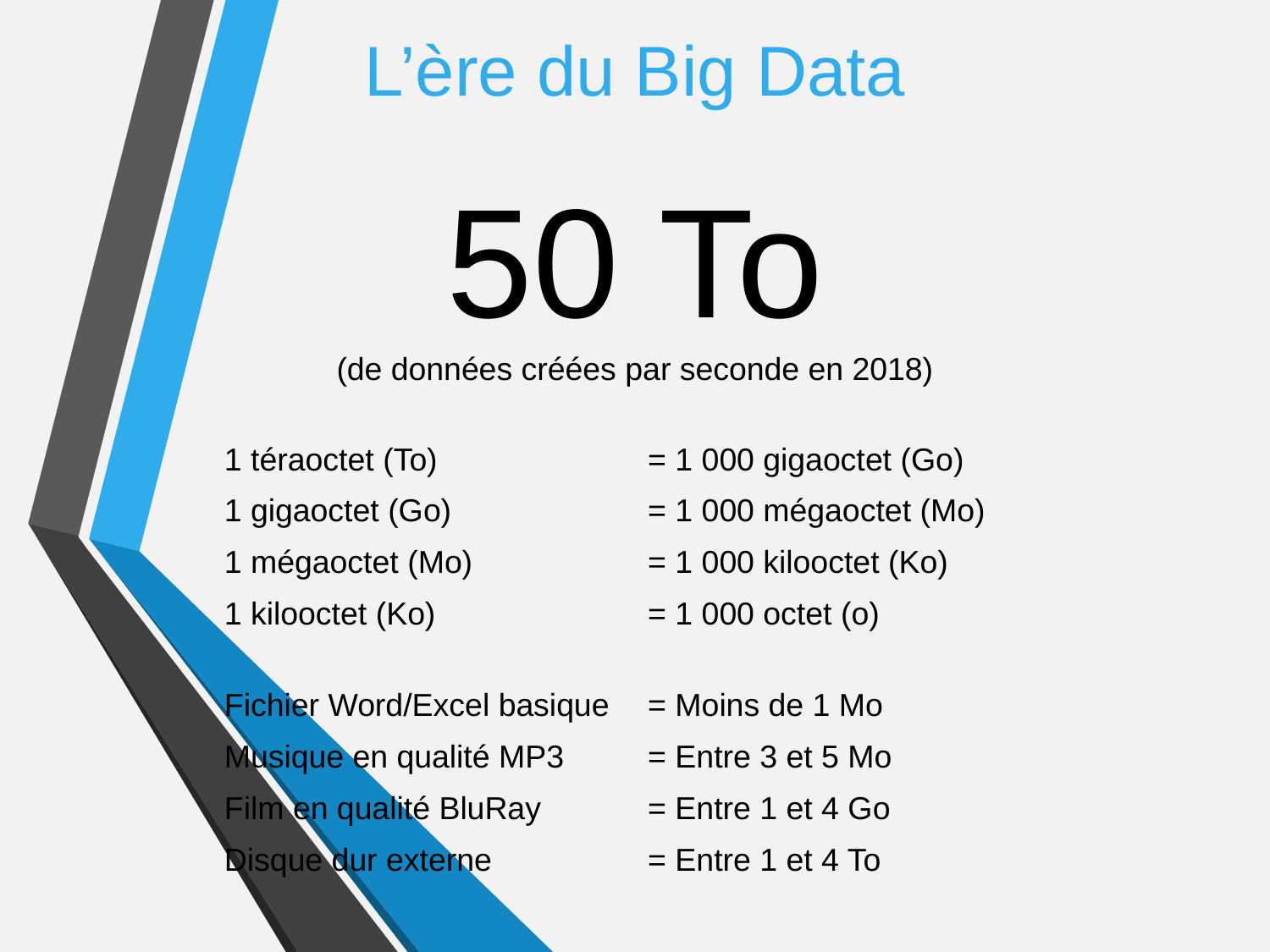

# L’ère du Big Data
50 To
(de données créées par seconde en 2018)
| 1 téraoctet (To) | = 1 000 gigaoctet (Go) |
| --- | --- |
| 1 gigaoctet (Go) | = 1 000 mégaoctet (Mo) |
| 1 mégaoctet (Mo) | = 1 000 kilooctet (Ko) |
| 1 kilooctet (Ko) | = 1 000 octet (o) |
| Fichier Word/Excel basique | = Moins de 1 Mo |
| --- | --- |
| Musique en qualité MP3 | = Entre 3 et 5 Mo |
| Film en qualité BluRay | = Entre 1 et 4 Go |
| Disque dur externe | = Entre 1 et 4 To |